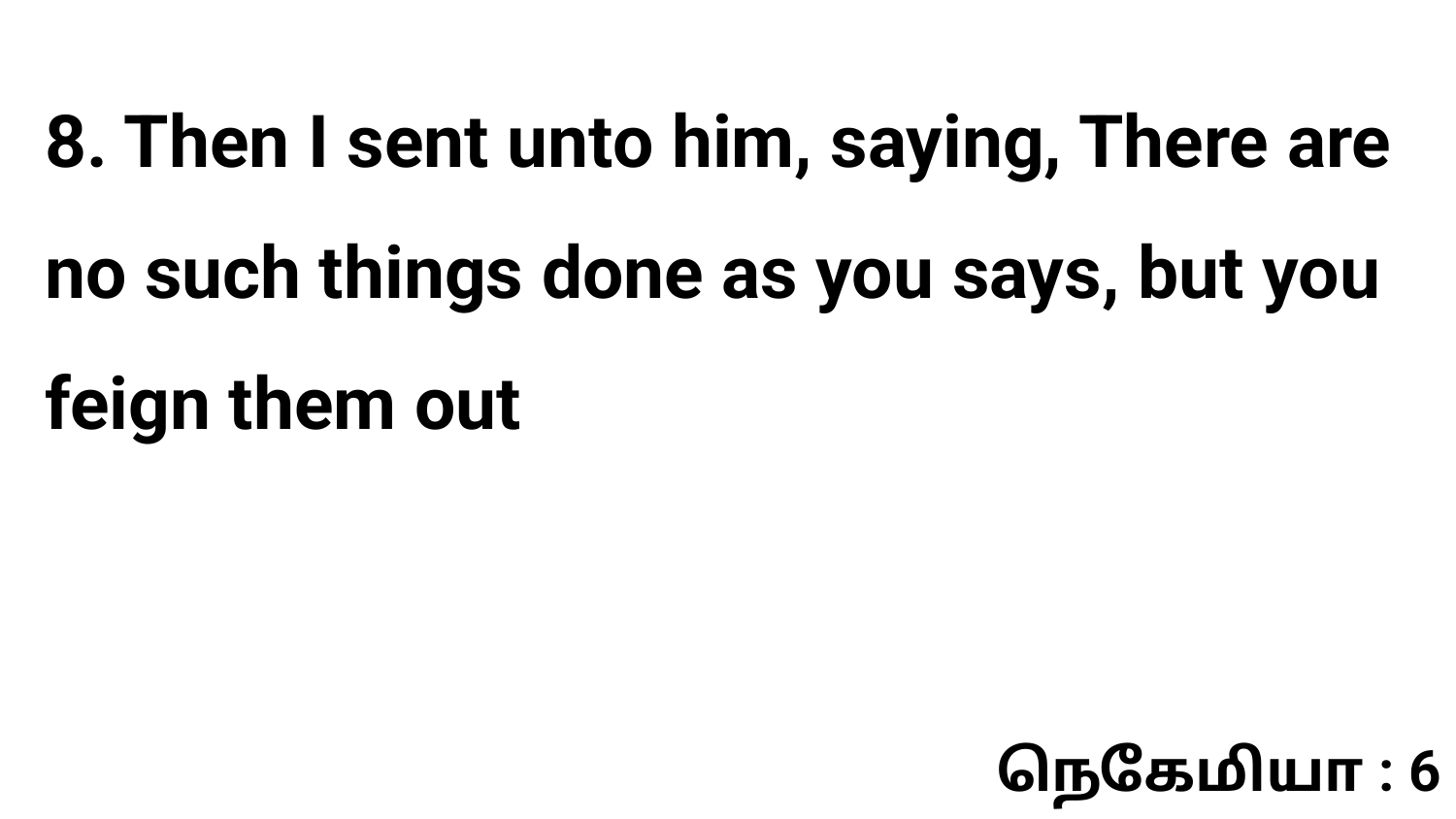

8. Then I sent unto him, saying, There are no such things done as you says, but you feign them out
நெகேமியா : 6